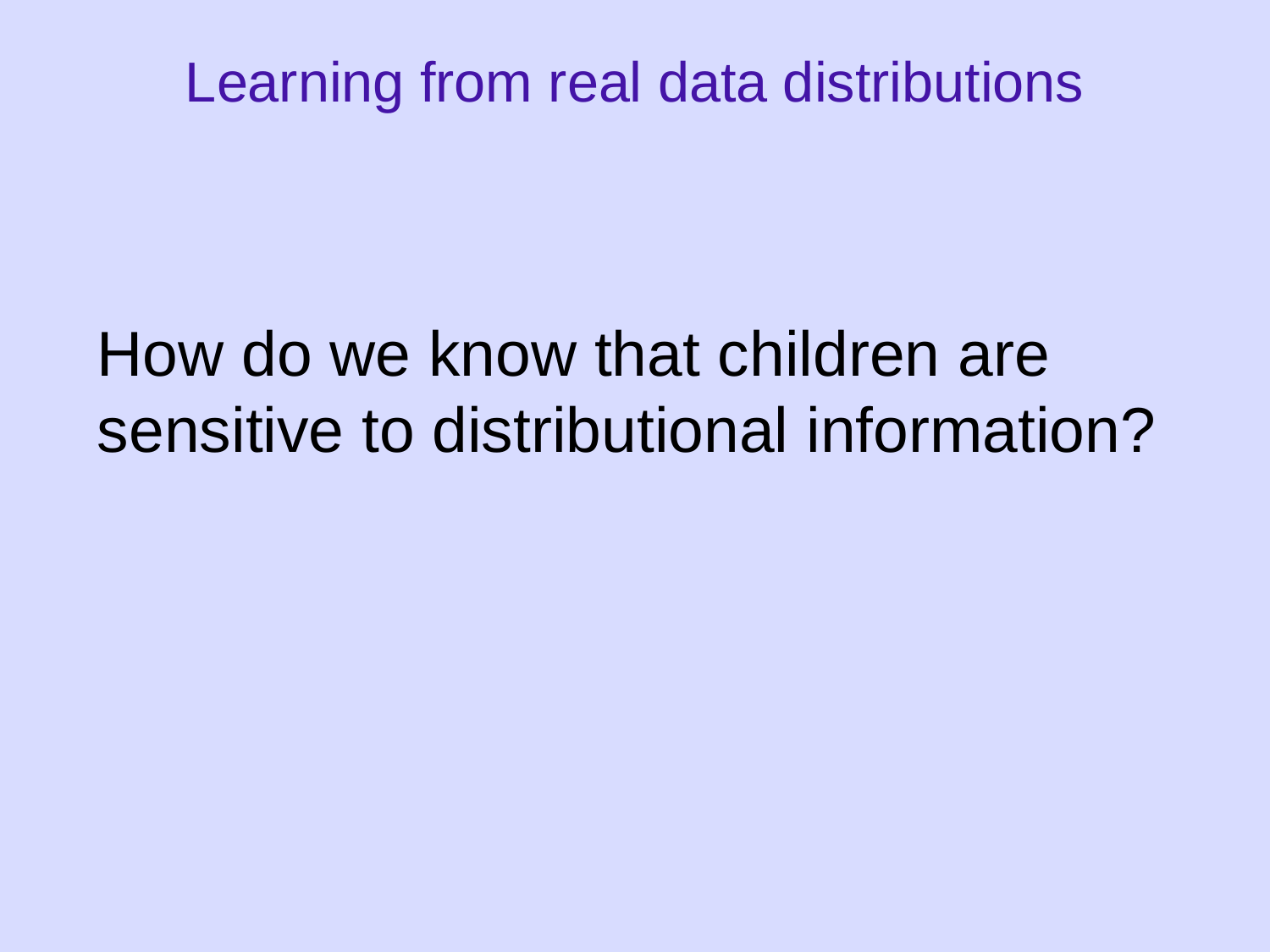

Learning from real data distributions
How do we know that children are sensitive to distributional information?